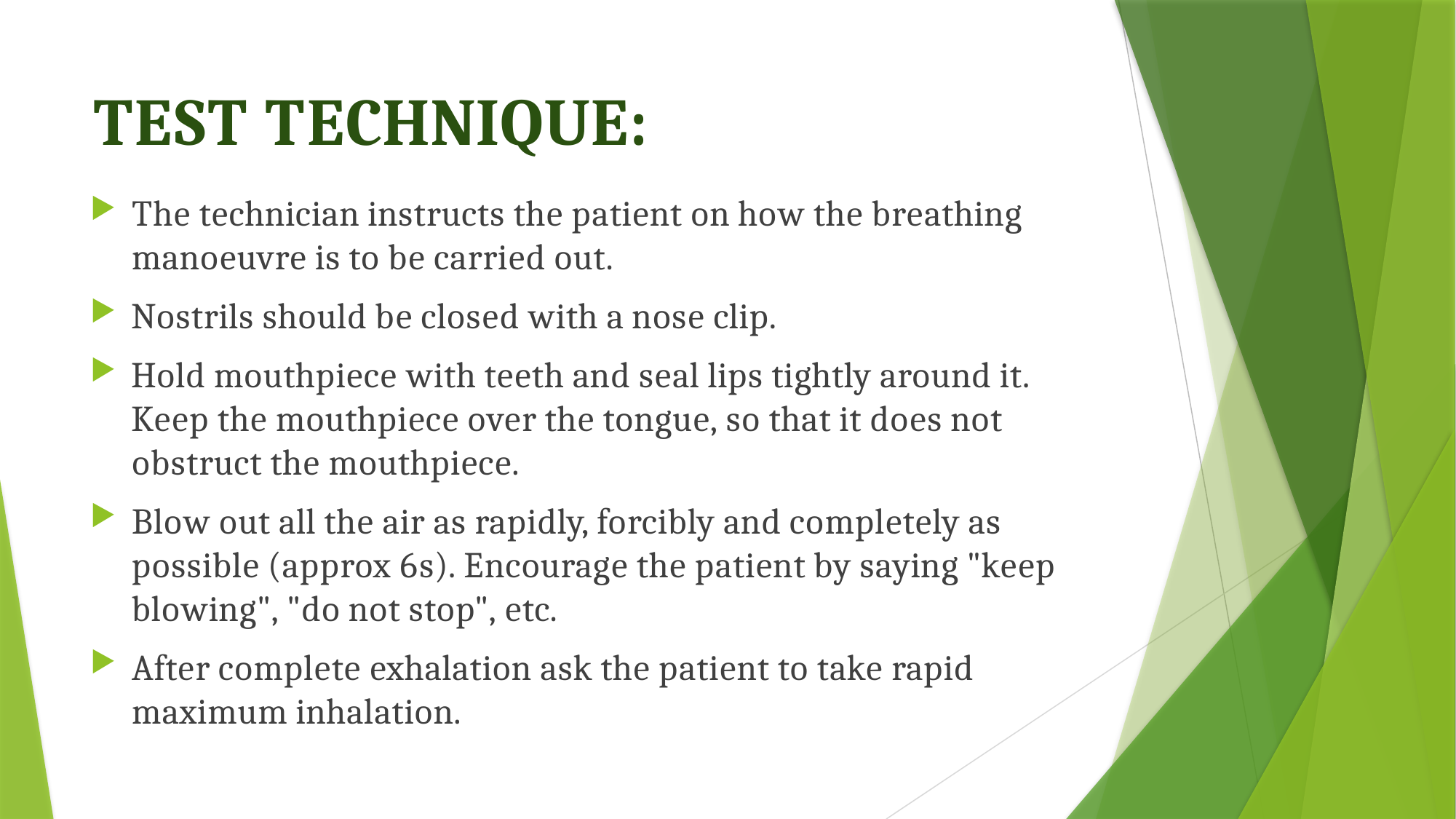

# TEST TECHNIQUE:
The technician instructs the patient on how the breathing manoeuvre is to be carried out.
Nostrils should be closed with a nose clip.
Hold mouthpiece with teeth and seal lips tightly around it. Keep the mouthpiece over the tongue, so that it does not obstruct the mouthpiece.
Blow out all the air as rapidly, forcibly and completely as possible (approx 6s). Encourage the patient by saying "keep blowing", "do not stop", etc.
After complete exhalation ask the patient to take rapid maximum inhalation.